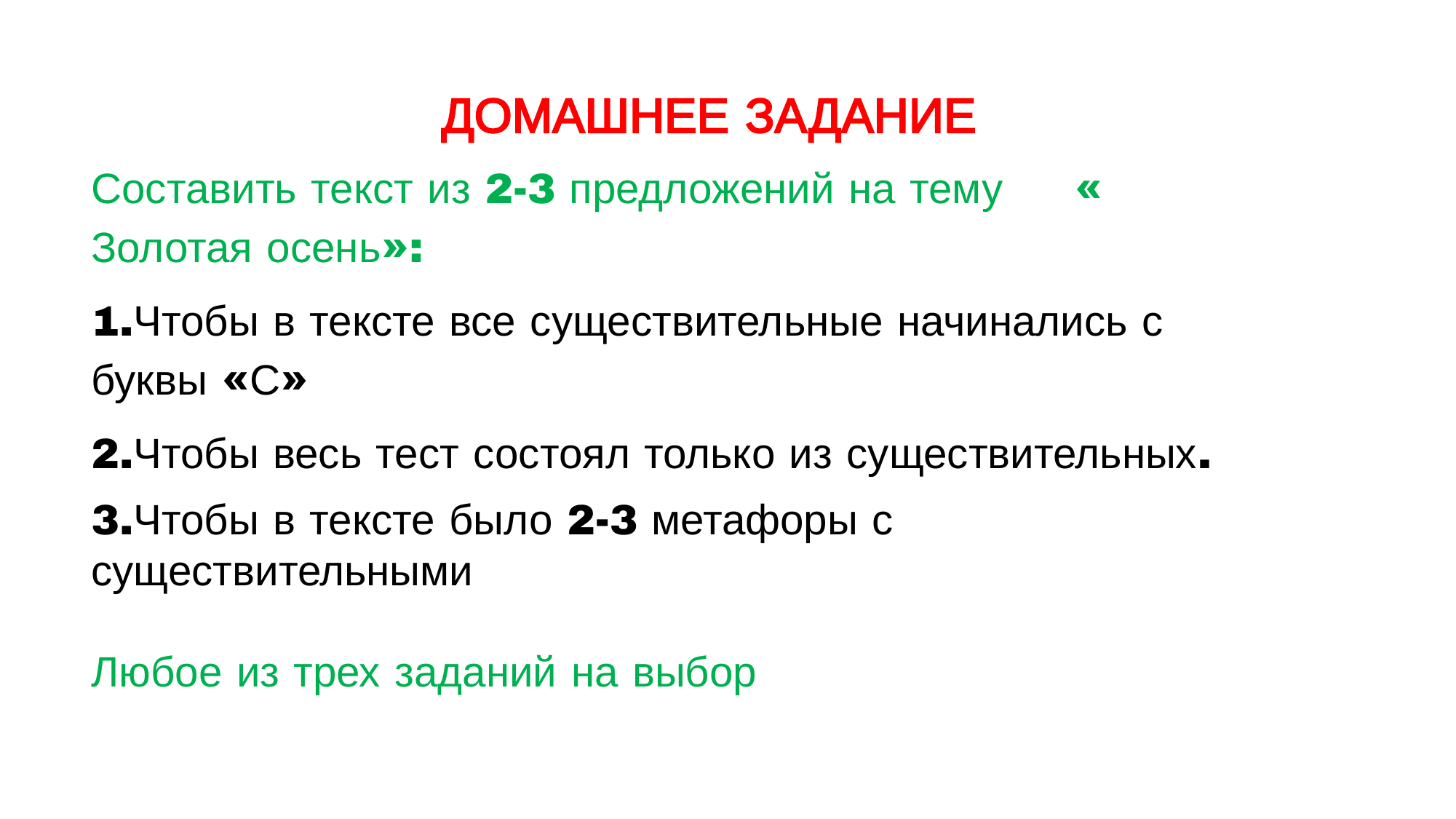

ДОМАШНЕЕ ЗАДАНИЕ
Составить текст из 2-3 предложений на тему     « Золотая осень»:
1.Чтобы в тексте все существительные начинались с буквы «С»
2.Чтобы весь тест состоял только из существительных.
3.Чтобы в тексте было 2-3 метафоры с существительными

Любое из трех заданий на выбор